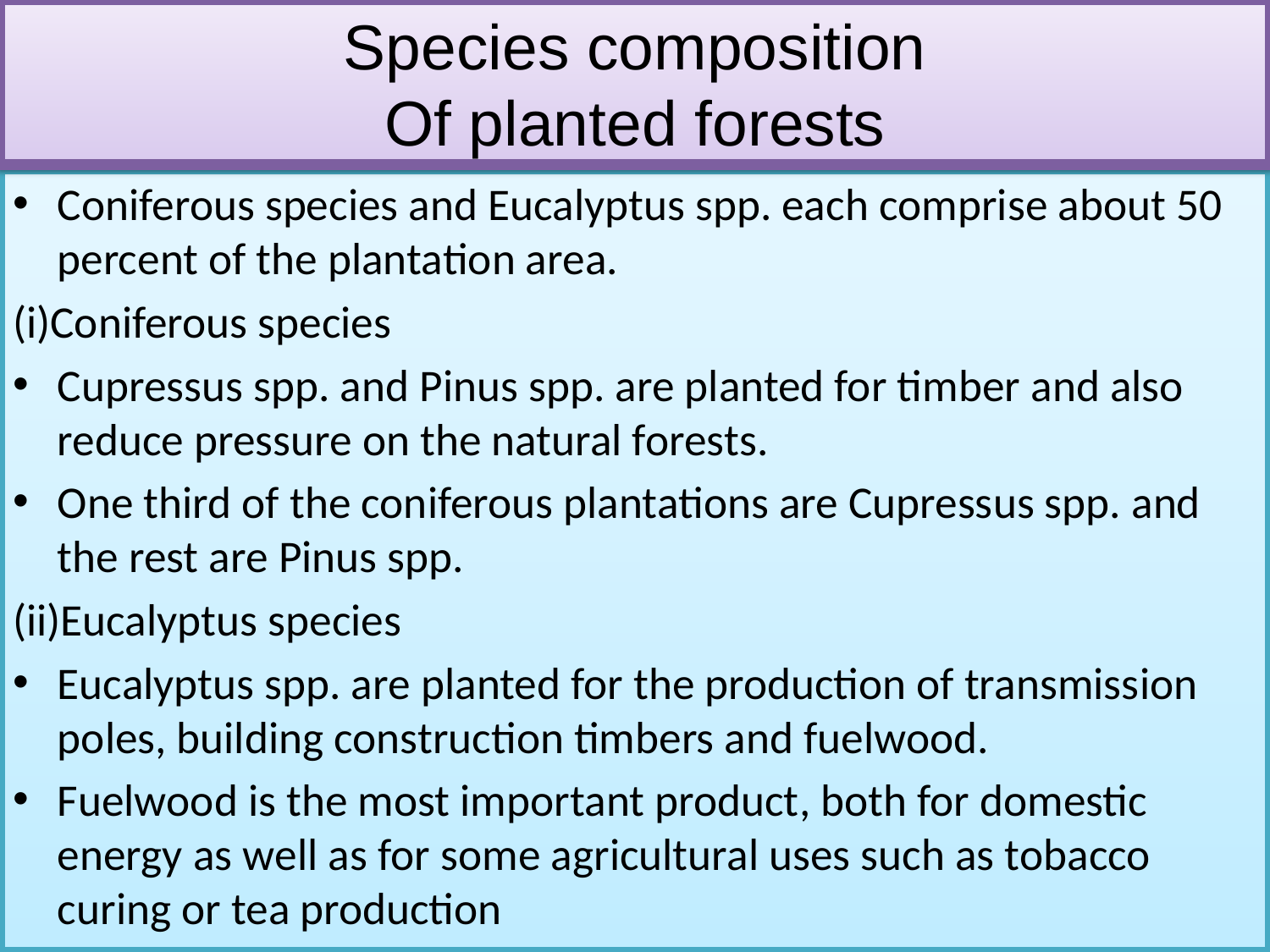

Species composition
Of planted forests
Coniferous species and Eucalyptus spp. each comprise about 50 percent of the plantation area.
(i)Coniferous species
Cupressus spp. and Pinus spp. are planted for timber and also reduce pressure on the natural forests.
One third of the coniferous plantations are Cupressus spp. and the rest are Pinus spp.
(ii)Eucalyptus species
Eucalyptus spp. are planted for the production of transmission poles, building construction timbers and fuelwood.
Fuelwood is the most important product, both for domestic energy as well as for some agricultural uses such as tobacco curing or tea production